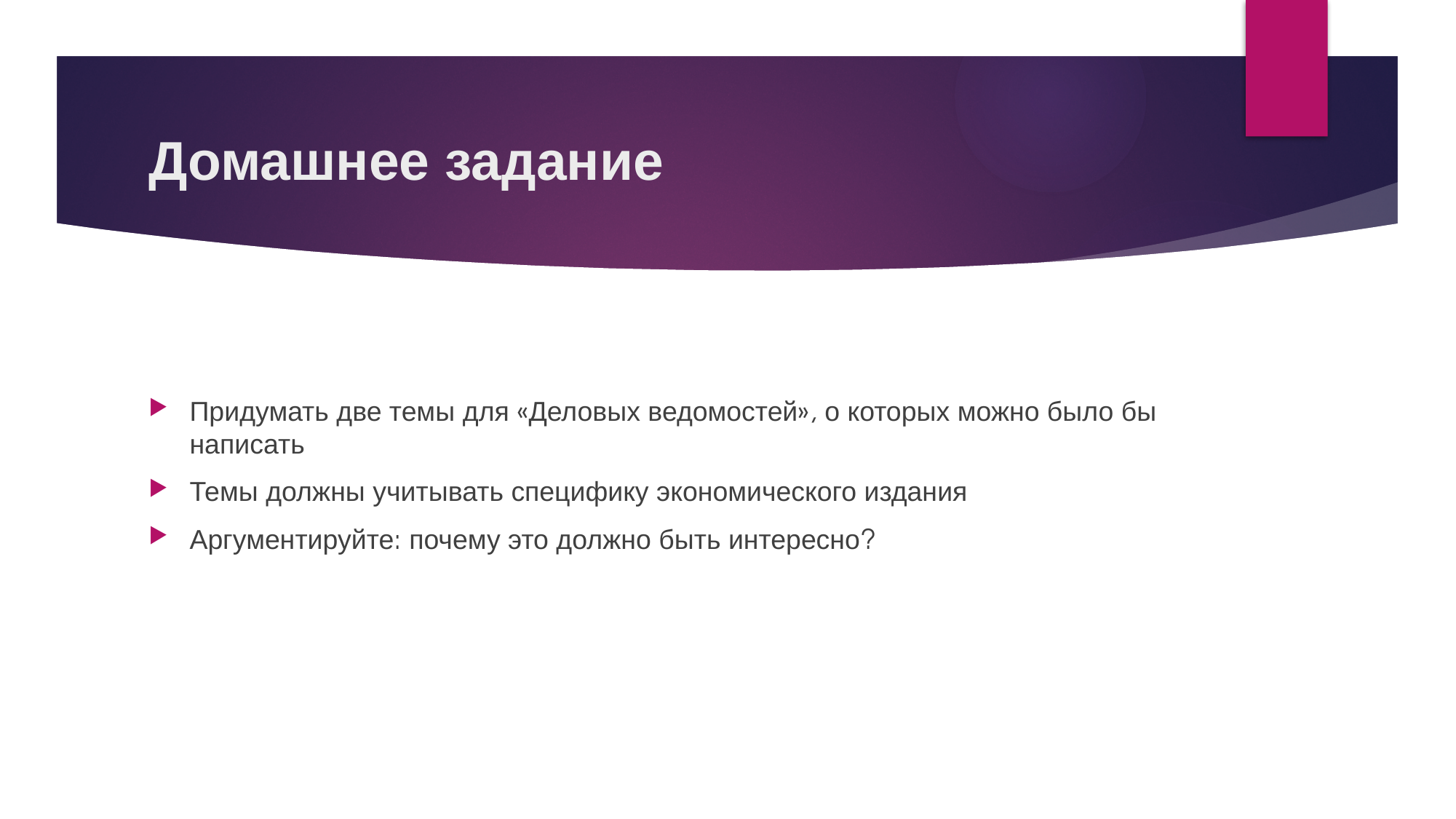

# Домашнее задание
Придумать две темы для «Деловых ведомостей», о которых можно было бы написать
Темы должны учитывать специфику экономического издания
Аргументируйте: почему это должно быть интересно?